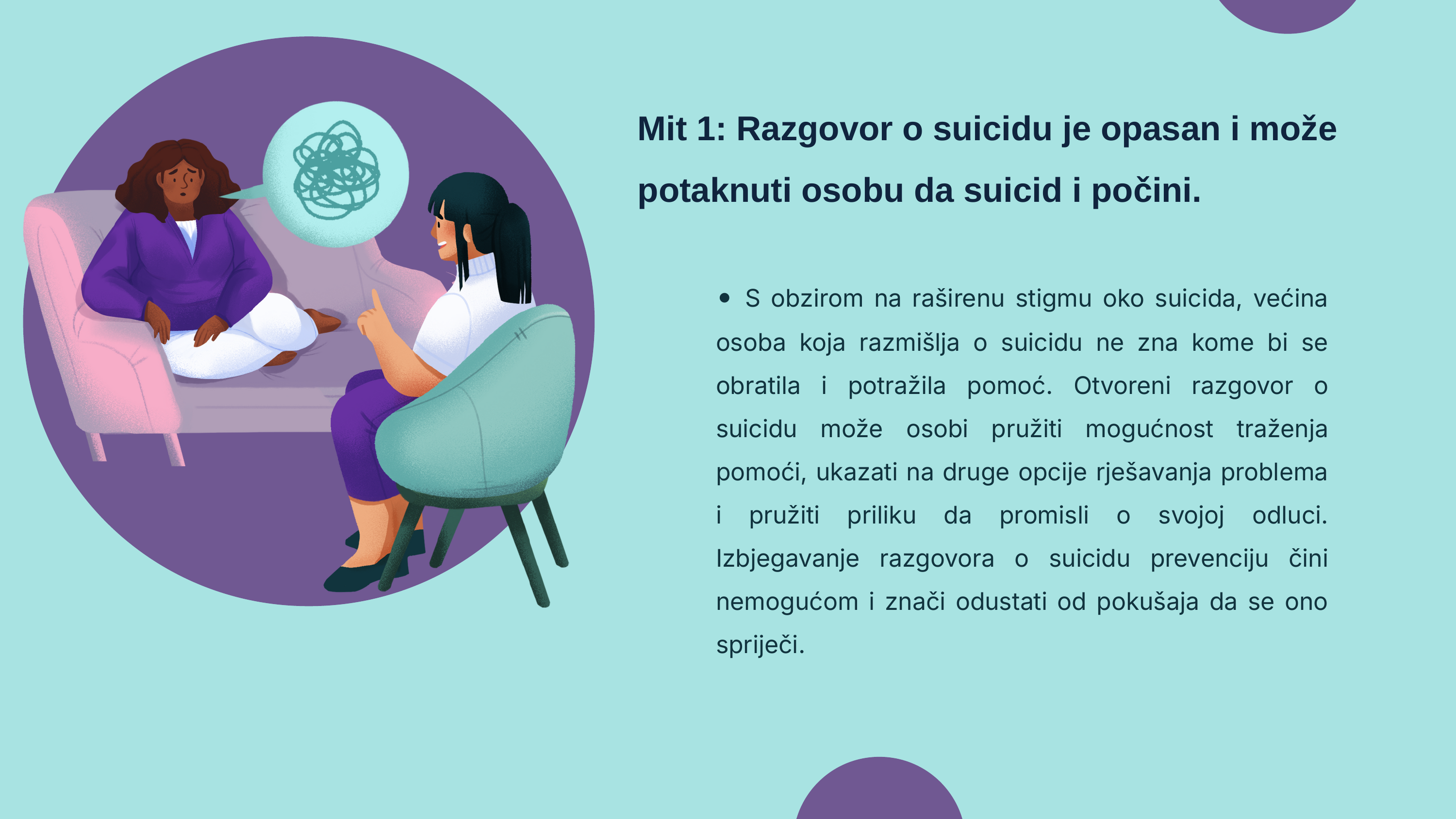

Mit 1: Razgovor o suicidu je opasan i može potaknuti osobu da suicid i počini.

• S obzirom na raširenu stigmu oko suicida, većina osoba koja razmišlja o suicidu ne zna kome bi se obratila i potražila pomoć. Otvoreni razgovor o suicidu može osobi pružiti mogućnost traženja pomoći, ukazati na druge opcije rješavanja problema i pružiti priliku da promisli o svojoj odluci. Izbjegavanje razgovora o suicidu prevenciju čini nemogućom i znači odustati od pokušaja da se ono spriječi.